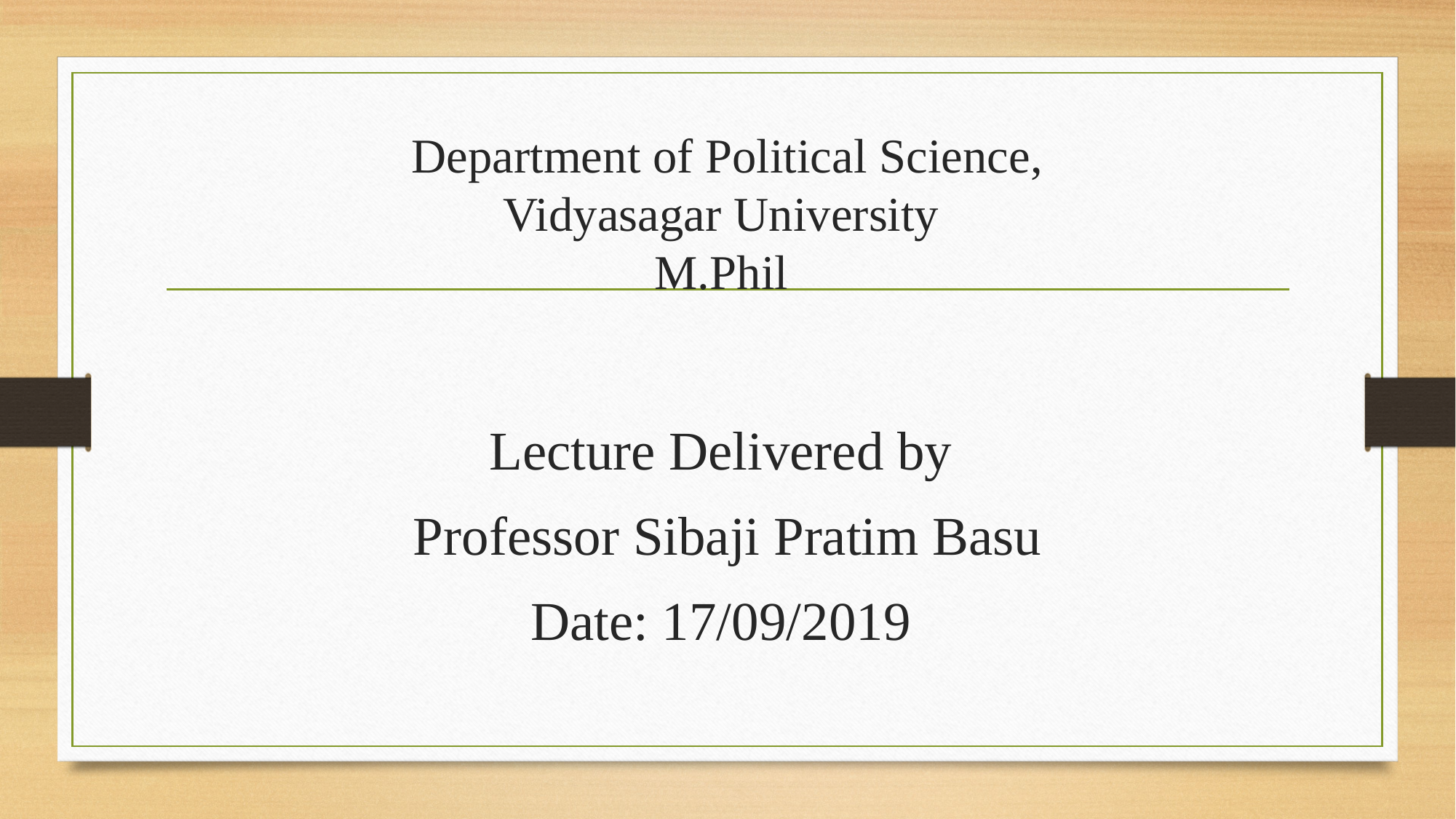

# Department of Political Science, Vidyasagar University M.Phil
Lecture Delivered by
Professor Sibaji Pratim Basu
Date: 17/09/2019